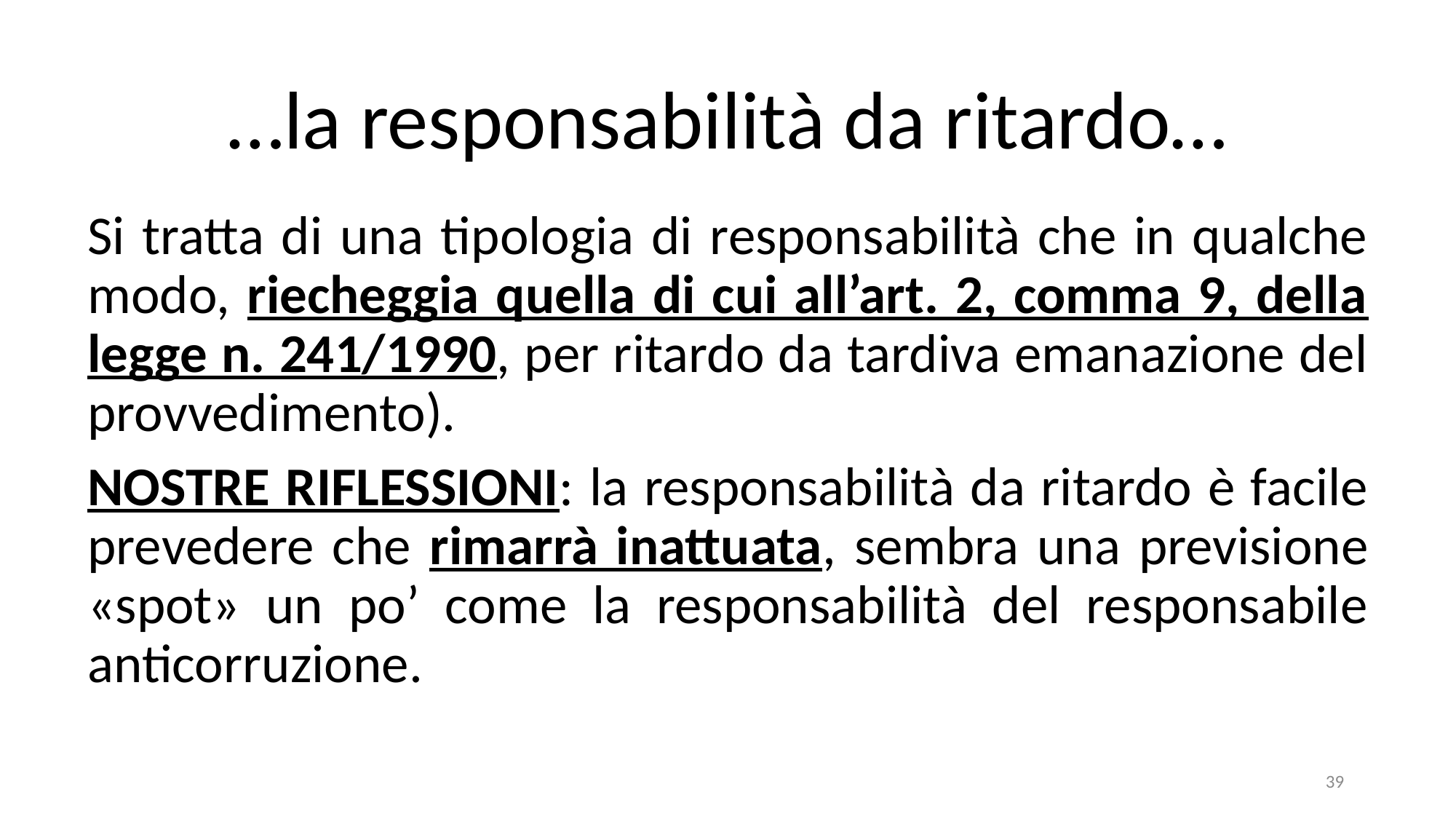

# …la responsabilità da ritardo…
Si tratta di una tipologia di responsabilità che in qualche modo, riecheggia quella di cui all’art. 2, comma 9, della legge n. 241/1990, per ritardo da tardiva emanazione del provvedimento).
NOSTRE RIFLESSIONI: la responsabilità da ritardo è facile prevedere che rimarrà inattuata, sembra una previsione «spot» un po’ come la responsabilità del responsabile anticorruzione.

39